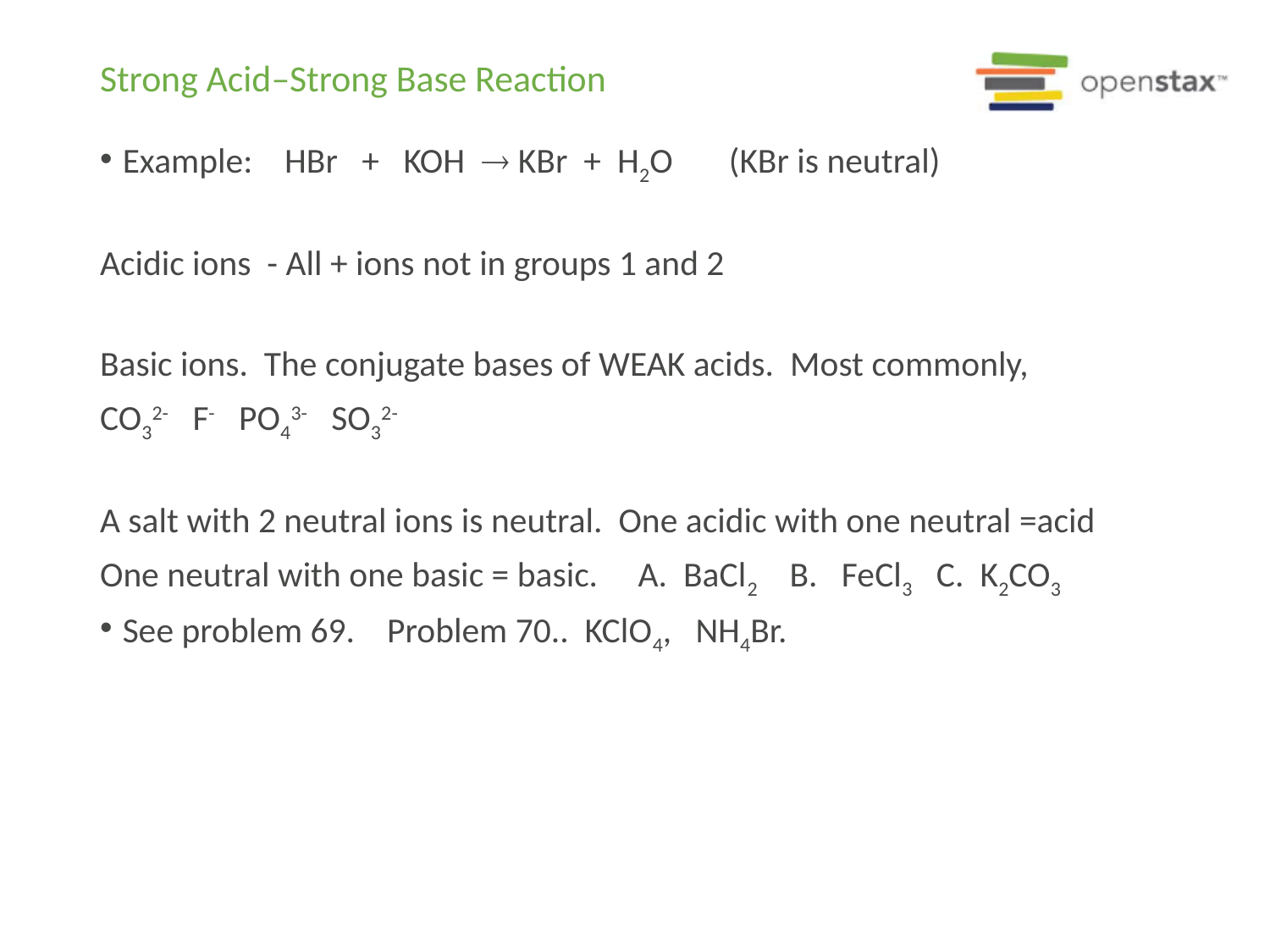

# Strong Acid–Strong Base Reaction
Example:    HBr   +   KOH  → KBr  +  H2O       (KBr is neutral)

Acidic ions  - All + ions not in groups 1 and 2

Basic ions.  The conjugate bases of WEAK acids.  Most commonly,
CO32-   F-   PO43-   SO32-

A salt with 2 neutral ions is neutral.  One acidic with one neutral =acid
One neutral with one basic = basic.     A.  BaCl2    B.   FeCl3   C.  K2CO3
See problem 69.    Problem 70..  KClO4,   NH4Br.